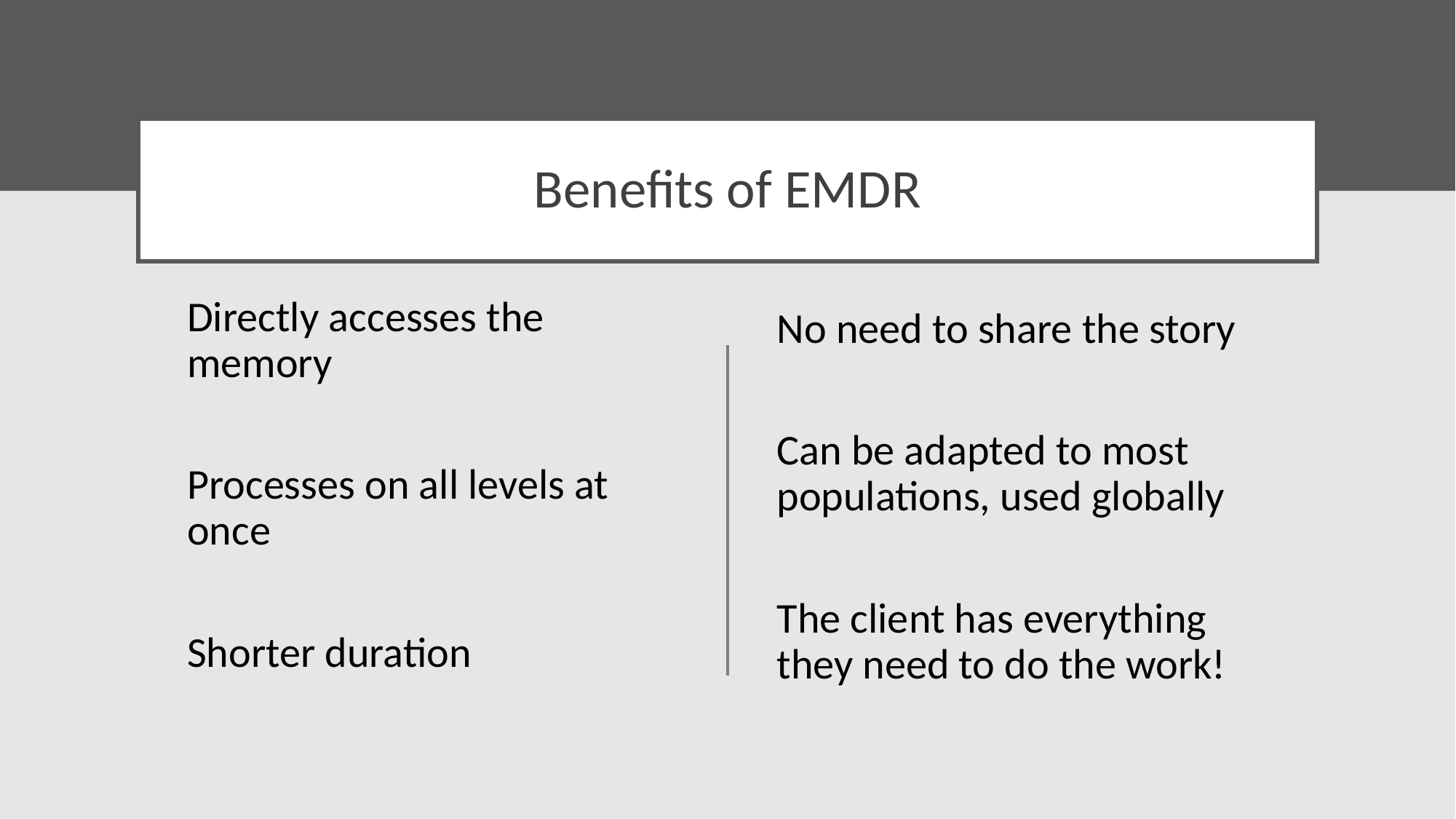

# Benefits of EMDR
Directly accesses the memory

Processes on all levels at once

Shorter duration
No need to share the story

Can be adapted to most populations, used globally

The client has everything they need to do the work!